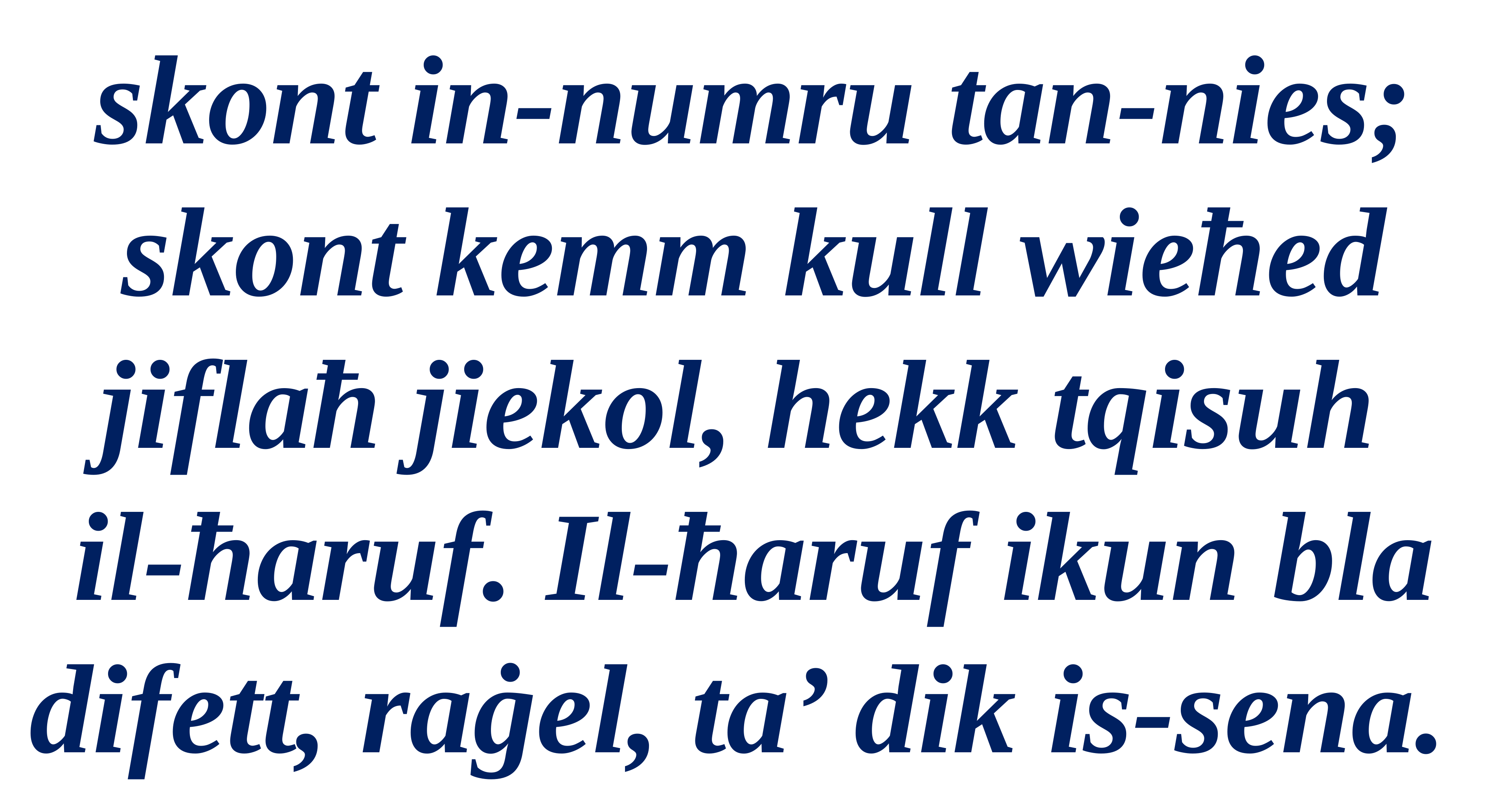

skont in-numru tan-nies; skont kemm kull wieħed jiflaħ jiekol, hekk tqisuh
il-ħaruf. Il-ħaruf ikun bla difett, raġel, ta’ dik is-sena.